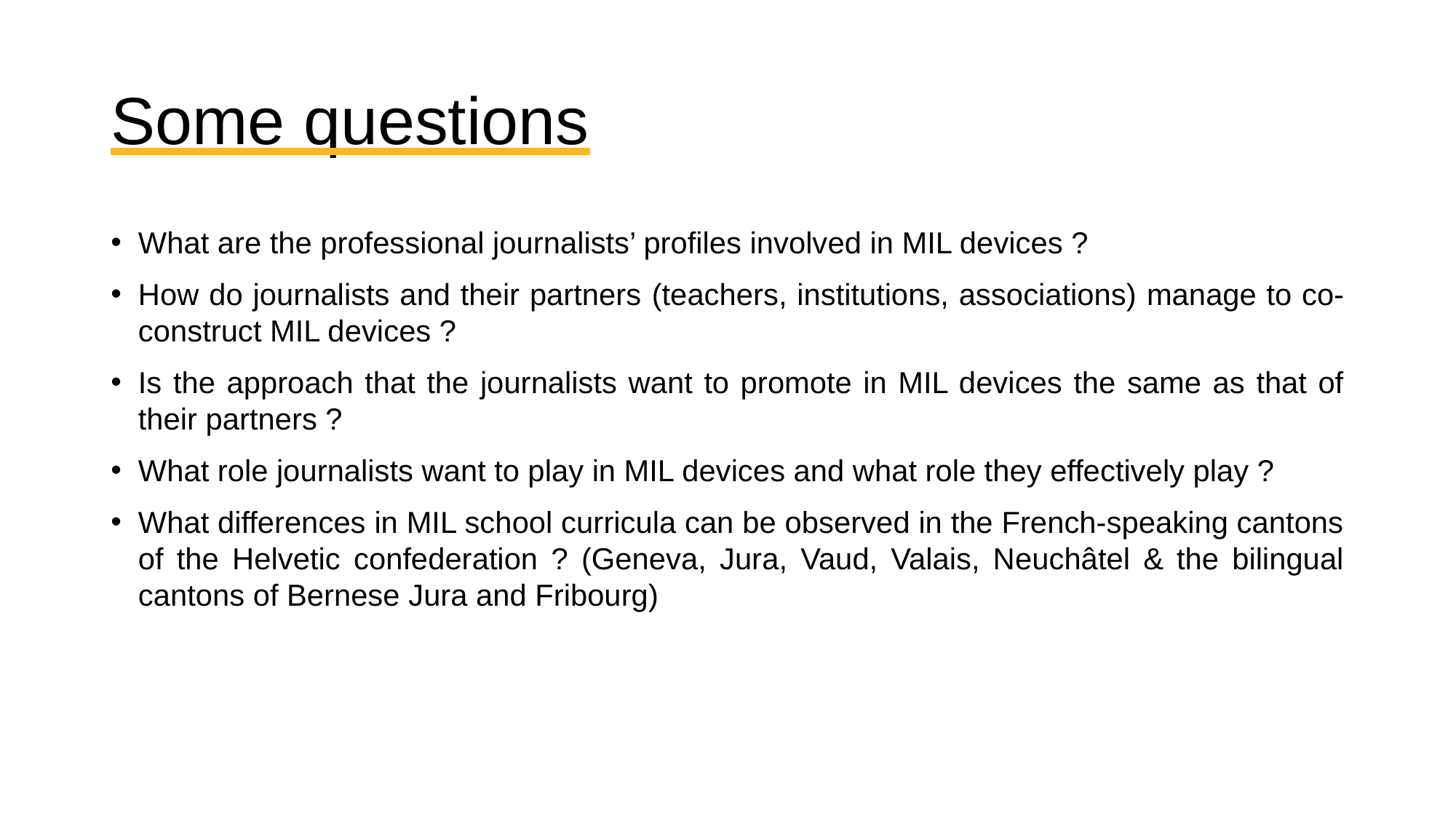

# Some questions
What are the professional journalists’ profiles involved in MIL devices ?
How do journalists and their partners (teachers, institutions, associations) manage to co-construct MIL devices ?
Is the approach that the journalists want to promote in MIL devices the same as that of their partners ?
What role journalists want to play in MIL devices and what role they effectively play ?
What differences in MIL school curricula can be observed in the French-speaking cantons of the Helvetic confederation ? (Geneva, Jura, Vaud, Valais, Neuchâtel & the bilingual cantons of Bernese Jura and Fribourg)